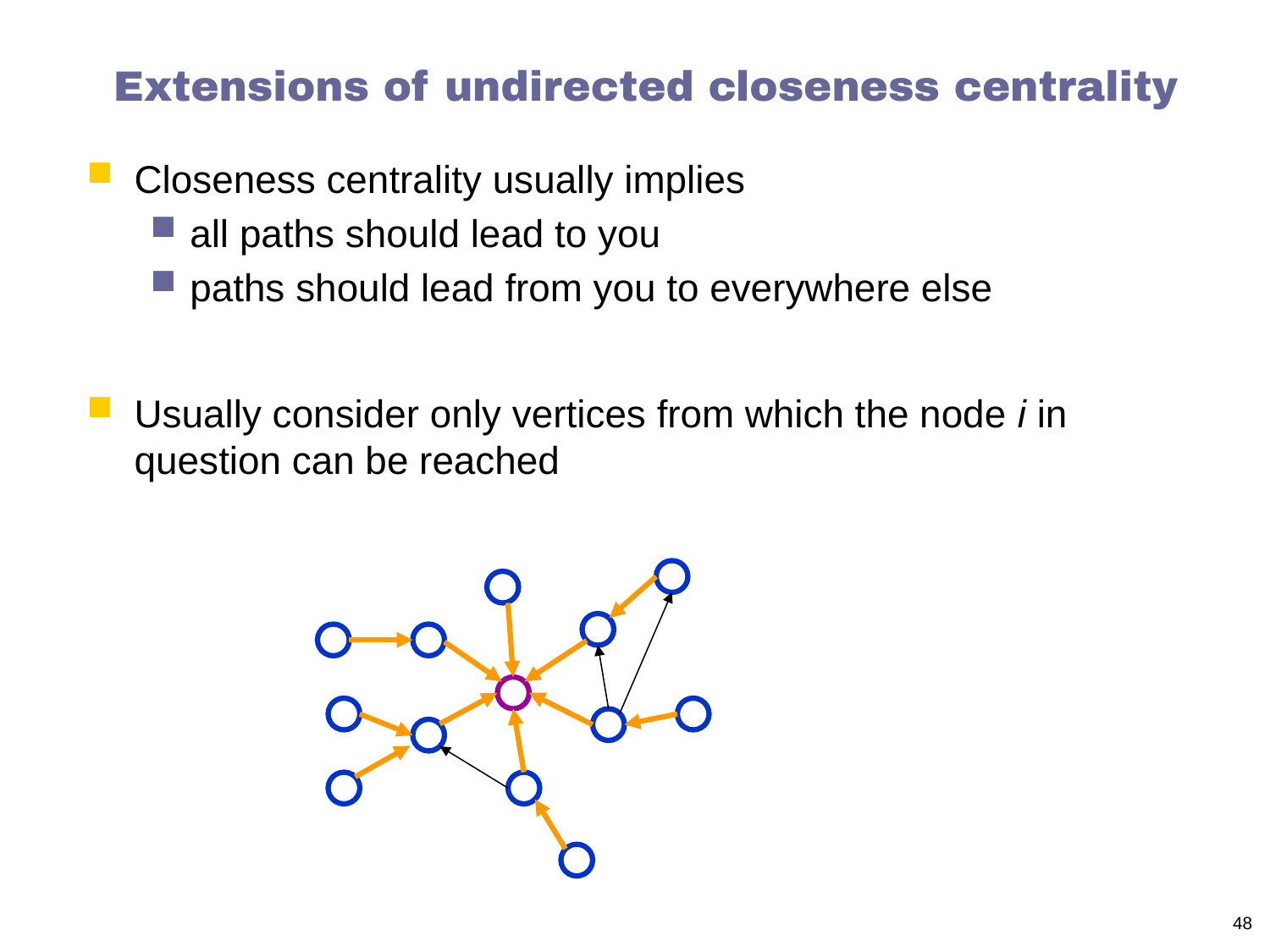

# Extensions of undirected closeness centrality
Closeness centrality usually implies
all paths should lead to you
paths should lead from you to everywhere else

Usually consider only vertices from which the node i in question can be reached

48